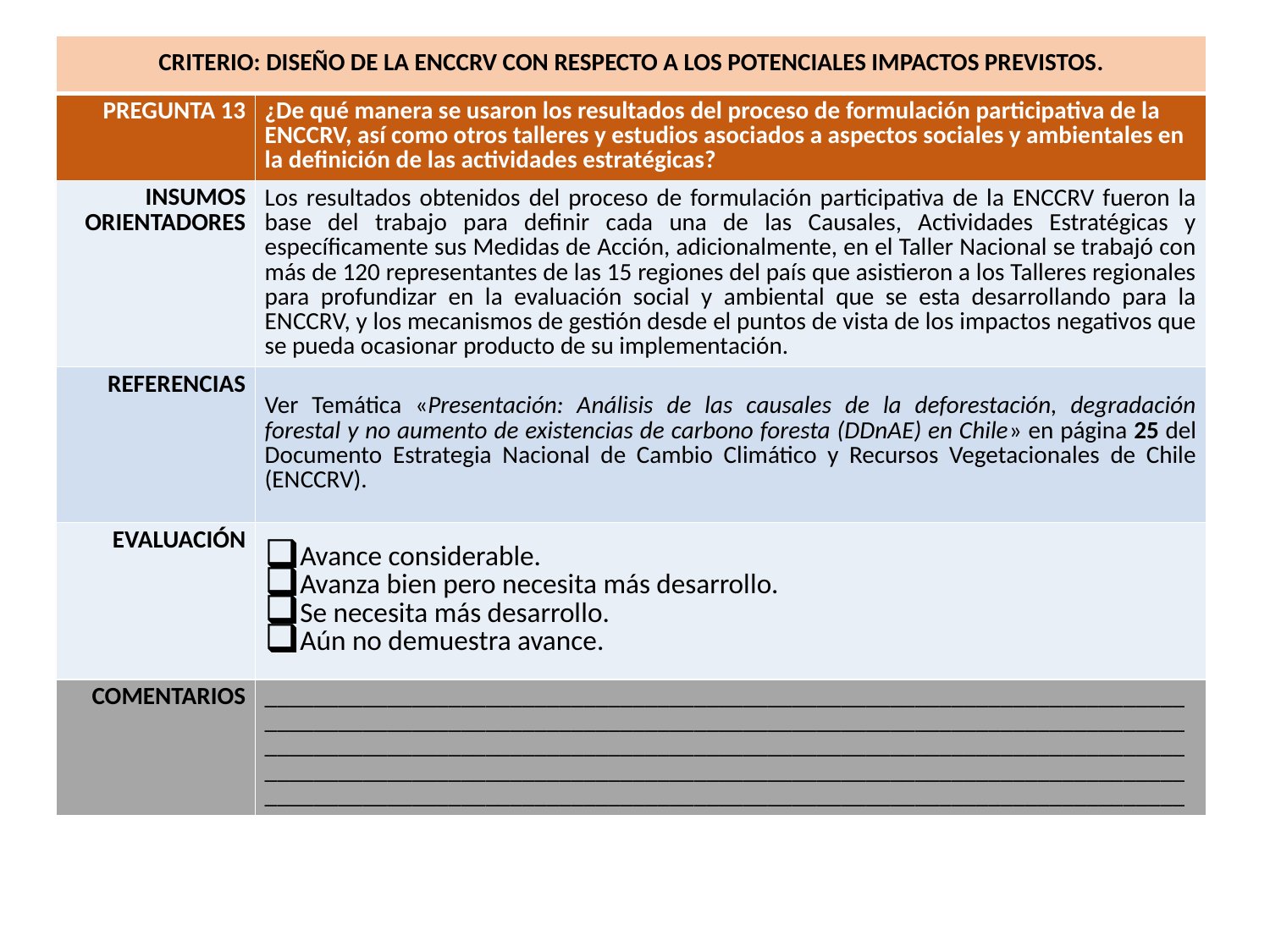

| CRITERIO: DISEÑO DE LA ENCCRV CON RESPECTO A LOS POTENCIALES IMPACTOS PREVISTOS. |  |
| --- | --- |
| PREGUNTA 13 | ¿De qué manera se usaron los resultados del proceso de formulación participativa de la ENCCRV, así como otros talleres y estudios asociados a aspectos sociales y ambientales en la definición de las actividades estratégicas? |
| INSUMOS ORIENTADORES | Los resultados obtenidos del proceso de formulación participativa de la ENCCRV fueron la base del trabajo para definir cada una de las Causales, Actividades Estratégicas y específicamente sus Medidas de Acción, adicionalmente, en el Taller Nacional se trabajó con más de 120 representantes de las 15 regiones del país que asistieron a los Talleres regionales para profundizar en la evaluación social y ambiental que se esta desarrollando para la ENCCRV, y los mecanismos de gestión desde el puntos de vista de los impactos negativos que se pueda ocasionar producto de su implementación. |
| REFERENCIAS | Ver Temática «Presentación: Análisis de las causales de la deforestación, degradación forestal y no aumento de existencias de carbono foresta (DDnAE) en Chile» en página 25 del Documento Estrategia Nacional de Cambio Climático y Recursos Vegetacionales de Chile (ENCCRV). |
| EVALUACIÓN | Avance considerable. Avanza bien pero necesita más desarrollo. Se necesita más desarrollo. Aún no demuestra avance. |
| COMENTARIOS | \_\_\_\_\_\_\_\_\_\_\_\_\_\_\_\_\_\_\_\_\_\_\_\_\_\_\_\_\_\_\_\_\_\_\_\_\_\_\_\_\_\_\_\_\_\_\_\_\_\_\_\_\_\_\_\_\_\_\_\_\_\_\_\_\_\_\_\_\_\_\_\_\_\_\_\_\_\_\_\_\_\_\_\_\_\_\_\_\_\_\_\_\_\_\_\_\_\_\_\_\_\_\_\_\_\_\_\_\_\_\_\_\_\_\_\_\_\_\_\_\_\_\_\_\_\_\_\_\_\_\_\_\_\_\_\_\_\_\_\_\_\_\_\_\_\_\_\_\_\_\_\_\_\_\_\_\_\_\_\_\_\_\_\_\_\_\_\_\_\_\_\_\_\_\_\_\_\_\_\_\_\_\_\_\_\_\_\_\_\_\_\_\_\_\_\_\_\_\_\_\_\_\_\_\_\_\_\_\_\_\_\_\_\_\_\_\_\_\_\_\_\_\_\_\_\_\_\_\_\_\_\_\_\_\_\_\_\_\_\_\_\_\_\_\_\_\_\_\_\_\_\_\_\_\_\_\_\_\_\_\_\_\_\_\_\_\_\_\_\_\_\_\_\_\_\_\_\_\_\_\_\_\_\_\_\_\_\_\_\_\_\_\_\_\_\_\_\_\_\_\_\_\_\_\_\_\_\_\_\_\_\_\_\_\_\_\_\_\_\_\_\_\_\_\_\_\_\_\_\_\_\_\_\_\_\_\_\_\_\_\_\_\_\_\_\_\_\_\_\_\_\_\_\_\_\_\_\_\_\_\_\_\_\_\_\_\_\_\_\_\_\_\_\_\_ |